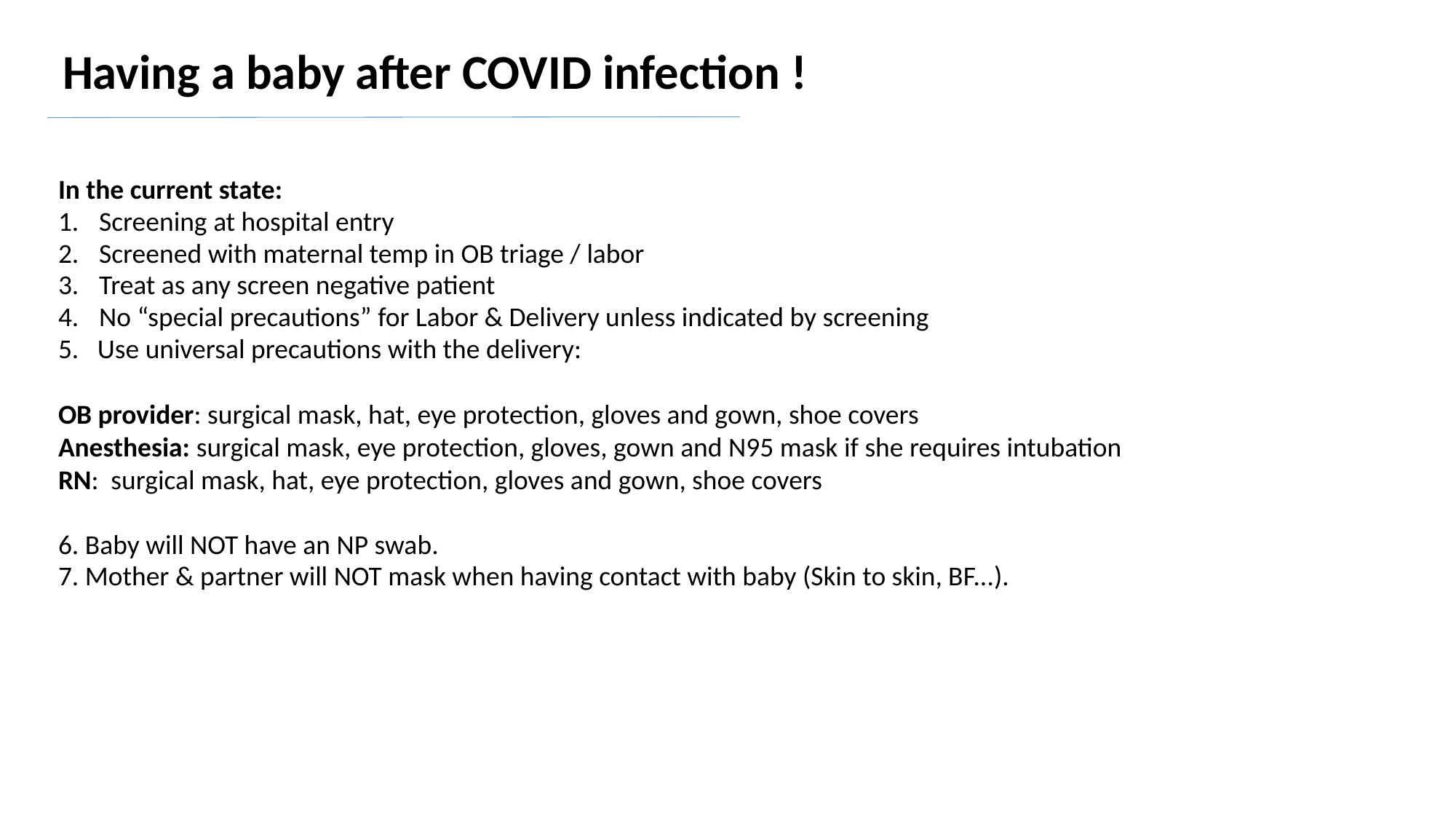

Having a baby after COVID infection !
In the current state:
Screening at hospital entry
Screened with maternal temp in OB triage / labor
Treat as any screen negative patient
No “special precautions” for Labor & Delivery unless indicated by screening
5.   Use universal precautions with the delivery:

OB provider: surgical mask, hat, eye protection, gloves and gown, shoe covers
Anesthesia: surgical mask, eye protection, gloves, gown and N95 mask if she requires intubation
RN:  surgical mask, hat, eye protection, gloves and gown, shoe covers

6. Baby will NOT have an NP swab.
7. Mother & partner will NOT mask when having contact with baby (Skin to skin, BF...).